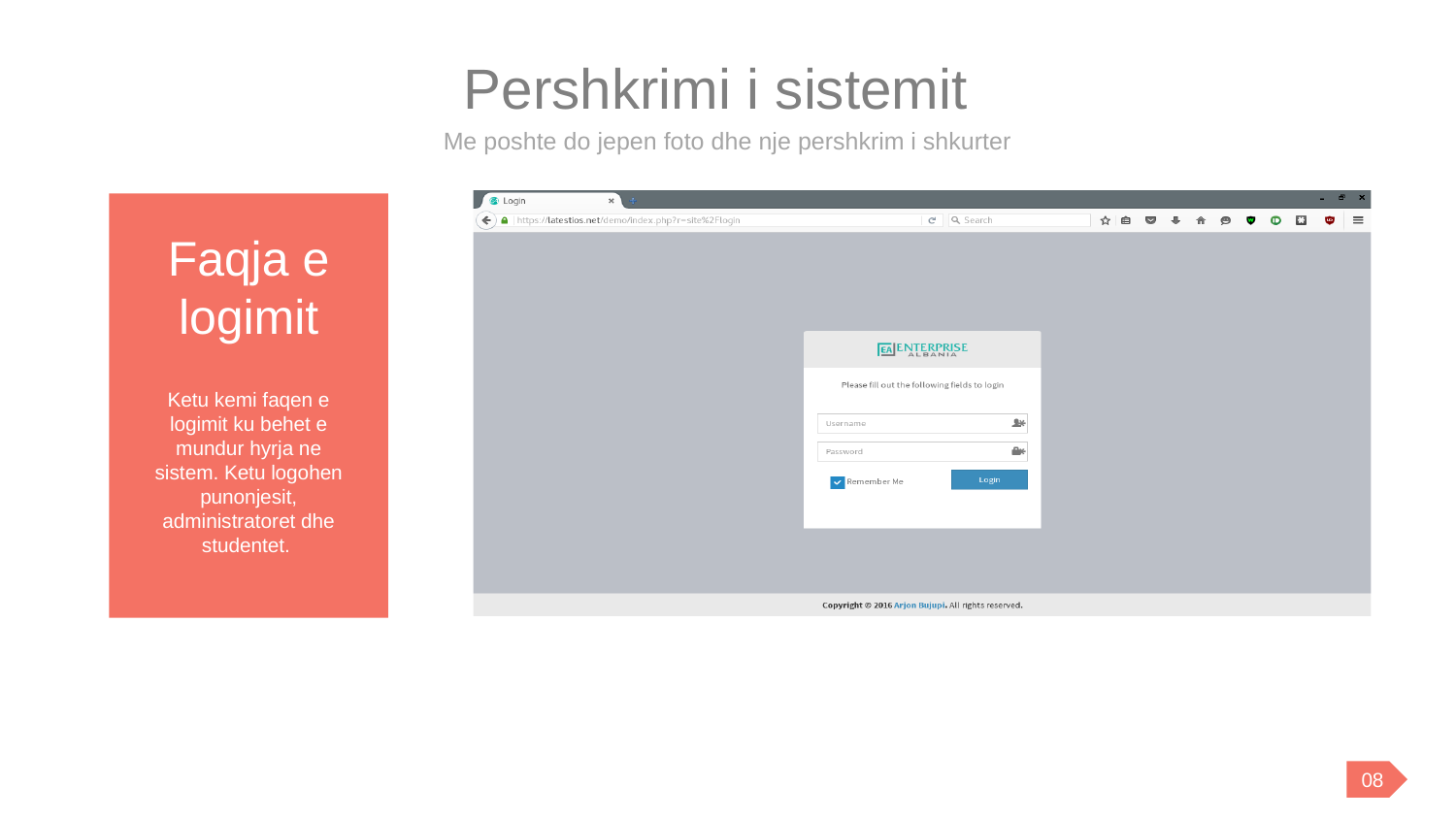

Pershkrimi i sistemit
Me poshte do jepen foto dhe nje pershkrim i shkurter

Faqja e logimit
Ketu kemi faqen e logimit ku behet e mundur hyrja ne sistem. Ketu logohen punonjesit, administratoret dhe studentet.
08